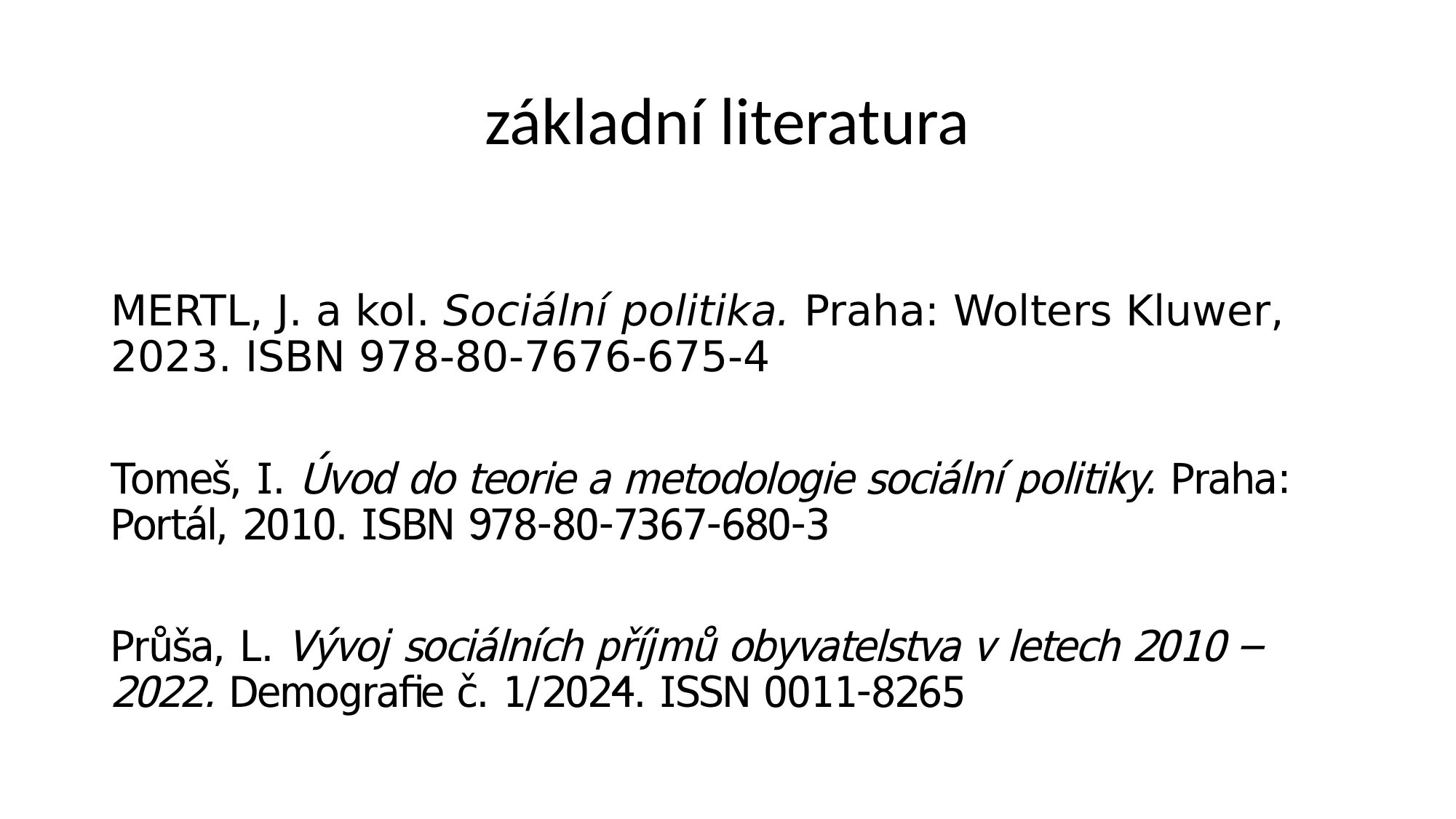

# základní literatura

MERTL, J. a kol. Sociální politika. Praha: Wolters Kluwer, 2023. ISBN 978-80-7676-675-4

Tomeš, I. Úvod do teorie a metodologie sociální politiky. Praha: Portál, 2010. ISBN 978-80-7367-680-3

Průša, L. Vývoj sociálních příjmů obyvatelstva v letech 2010 – 2022. Demografie č. 1/2024. ISSN 0011-8265